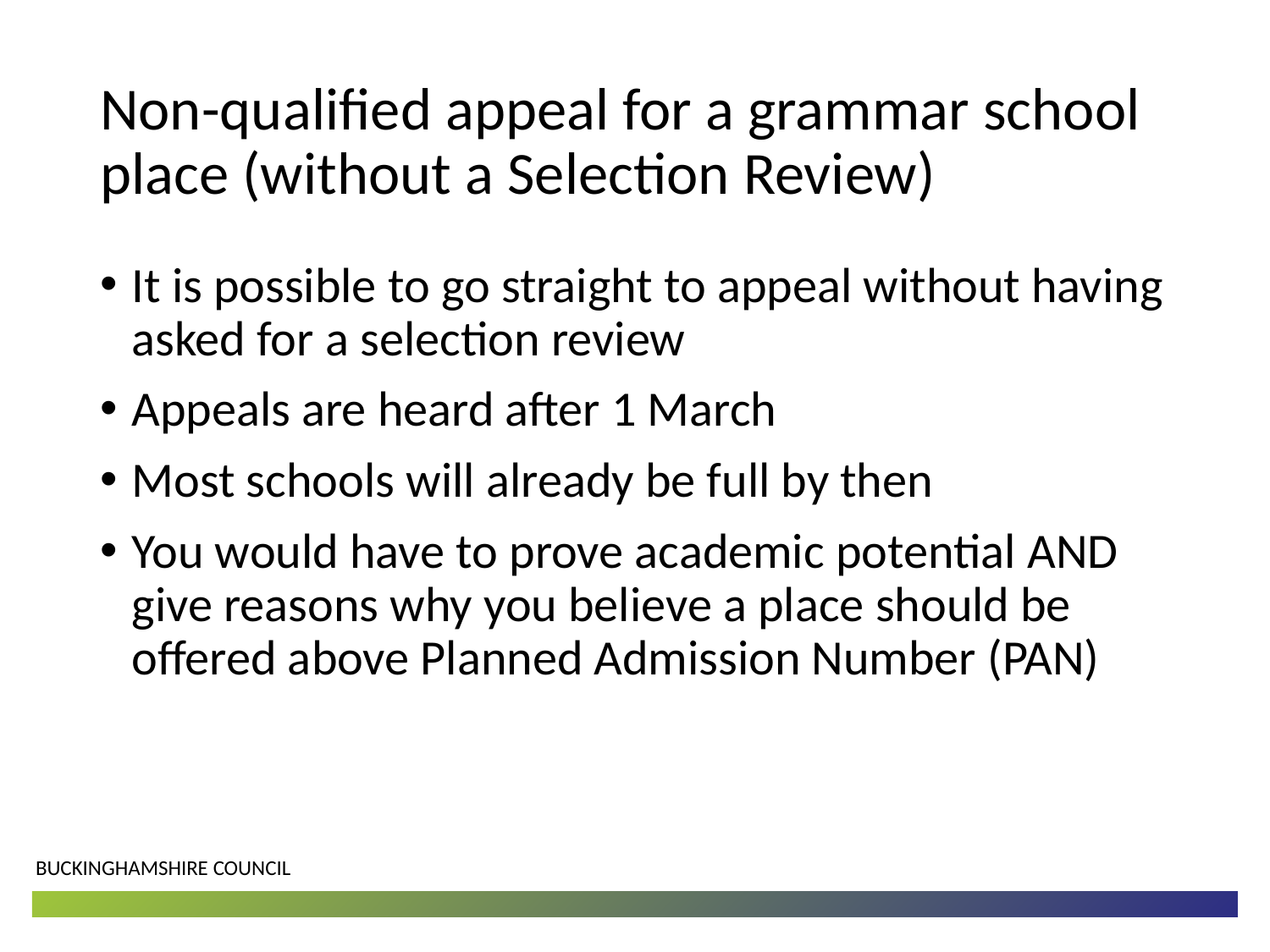

# Non-qualified appeal for a grammar school place (without a Selection Review)
It is possible to go straight to appeal without having asked for a selection review
Appeals are heard after 1 March
Most schools will already be full by then
You would have to prove academic potential AND give reasons why you believe a place should be offered above Planned Admission Number (PAN)